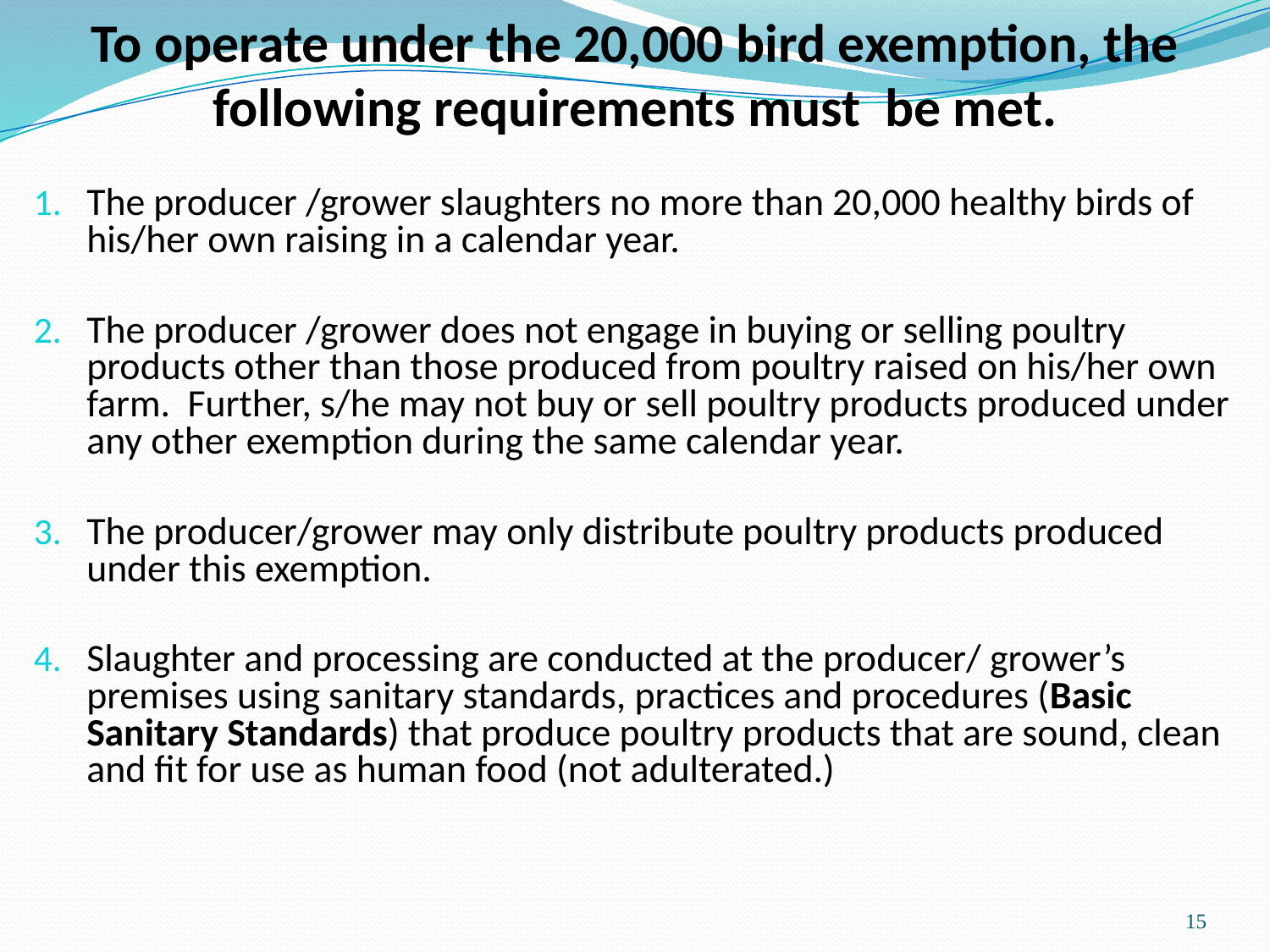

# To operate under the 20,000 bird exemption, the following requirements must  be met.
The producer /grower slaughters no more than 20,000 healthy birds of his/her own raising in a calendar year.

The producer /grower does not engage in buying or selling poultry products other than those produced from poultry raised on his/her own farm.  Further, s/he may not buy or sell poultry products produced under any other exemption during the same calendar year.

The producer/grower may only distribute poultry products produced under this exemption.

Slaughter and processing are conducted at the producer/ grower’s premises using sanitary standards, practices and procedures (Basic Sanitary Standards) that produce poultry products that are sound, clean and fit for use as human food (not adulterated.)

15